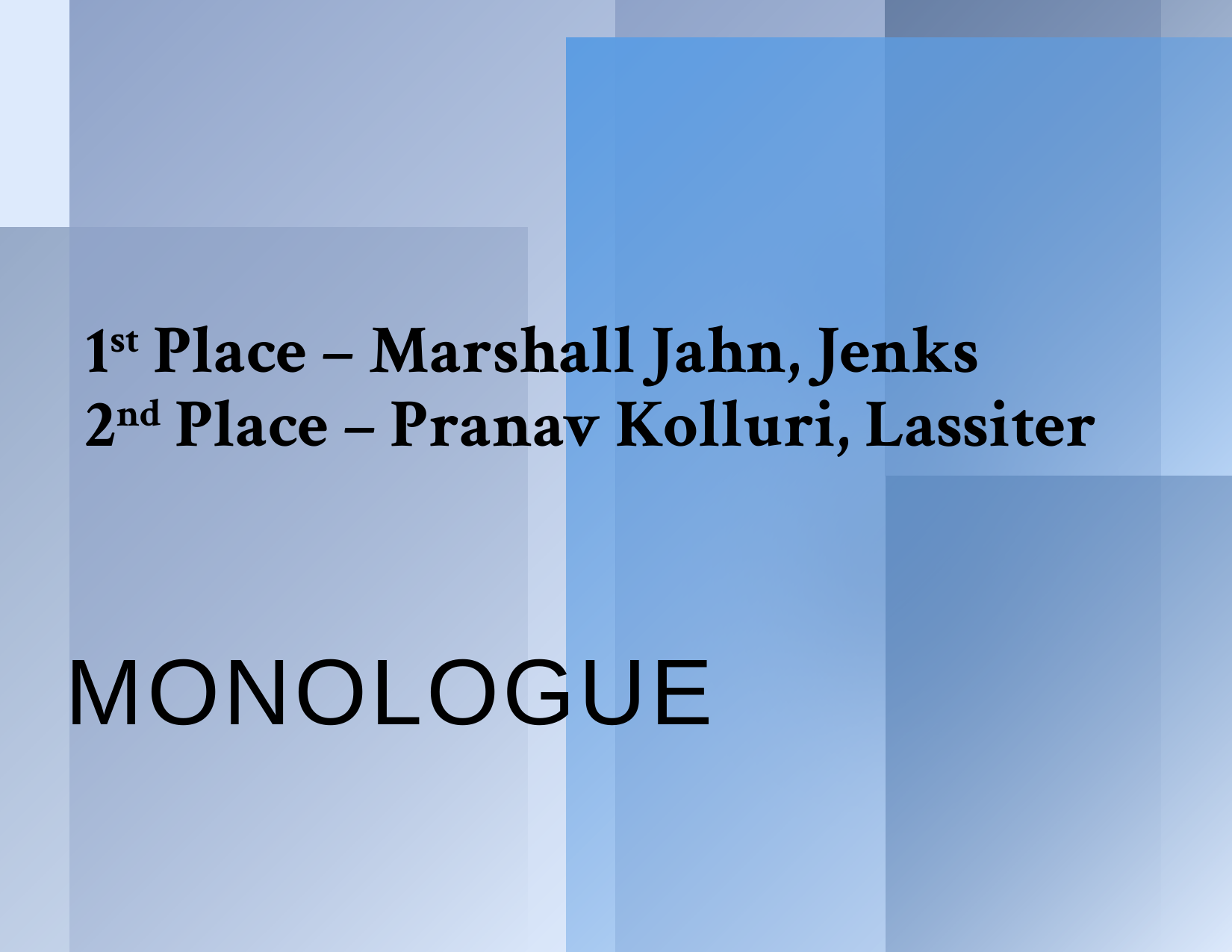

# 1st Place – Marshall Jahn, Jenks 2nd Place – Pranav Kolluri, Lassiter
Monologue